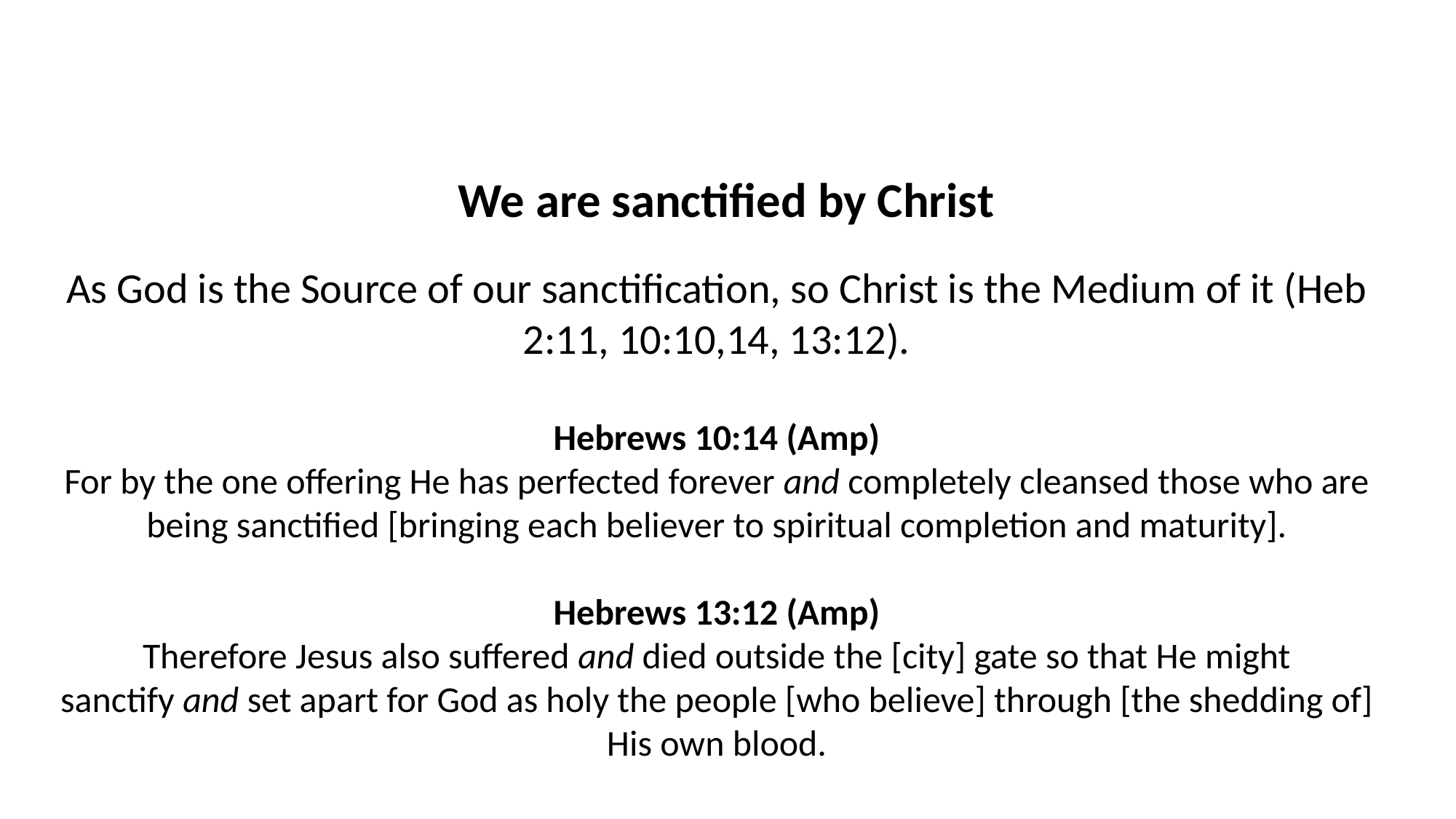

# We are sanctified by Christ
As God is the Source of our sanctification, so Christ is the Medium of it (Heb 2:11, 10:10,14, 13:12).

Hebrews 10:14 (Amp)
For by the one offering He has perfected forever and completely cleansed those who are being sanctified [bringing each believer to spiritual completion and maturity].

Hebrews 13:12 (Amp)
Therefore Jesus also suffered and died outside the [city] gate so that He might sanctify and set apart for God as holy the people [who believe] through [the shedding of] His own blood.